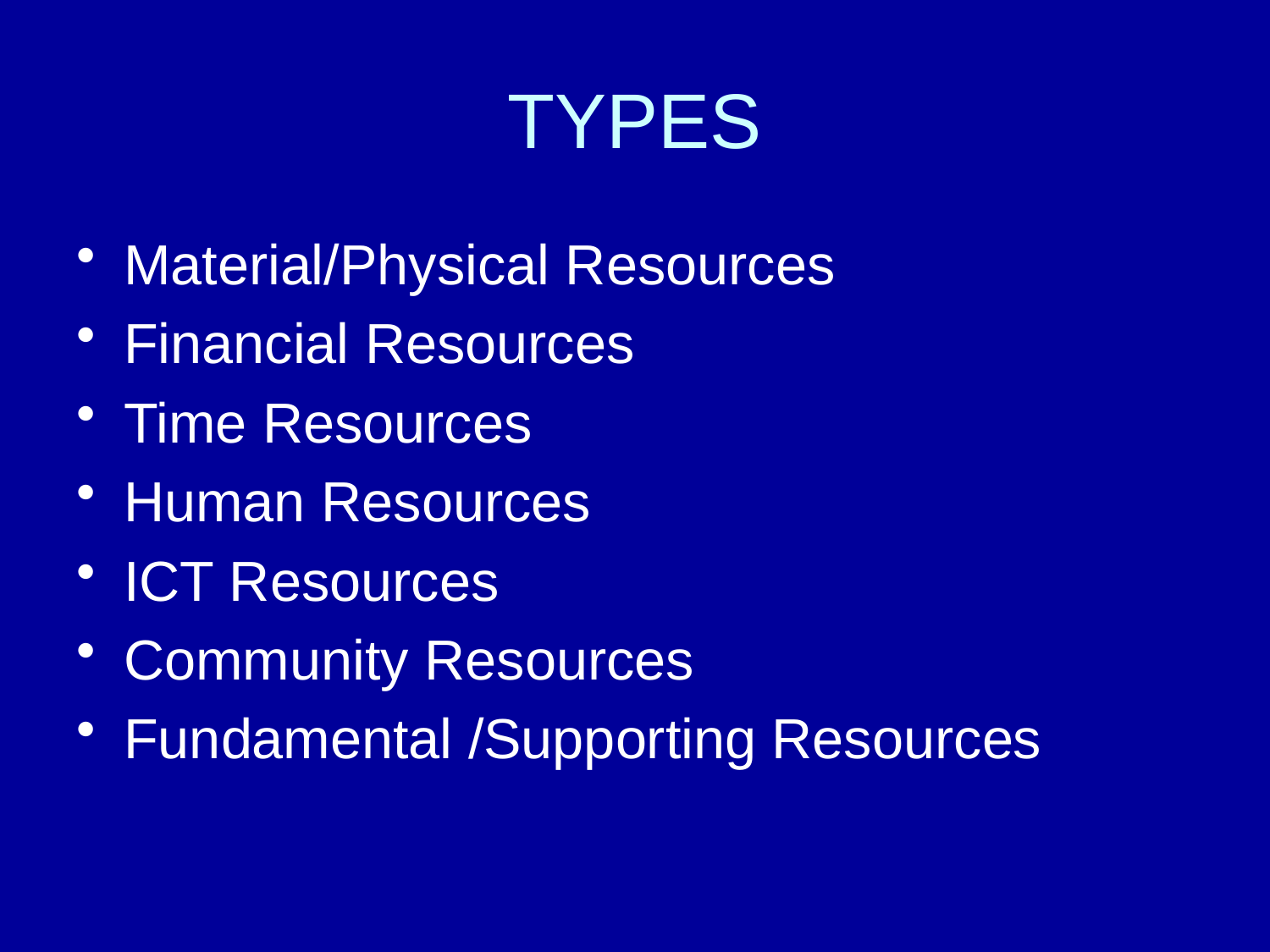

# TYPES
Material/Physical Resources
Financial Resources
Time Resources
Human Resources
ICT Resources
Community Resources
Fundamental /Supporting Resources